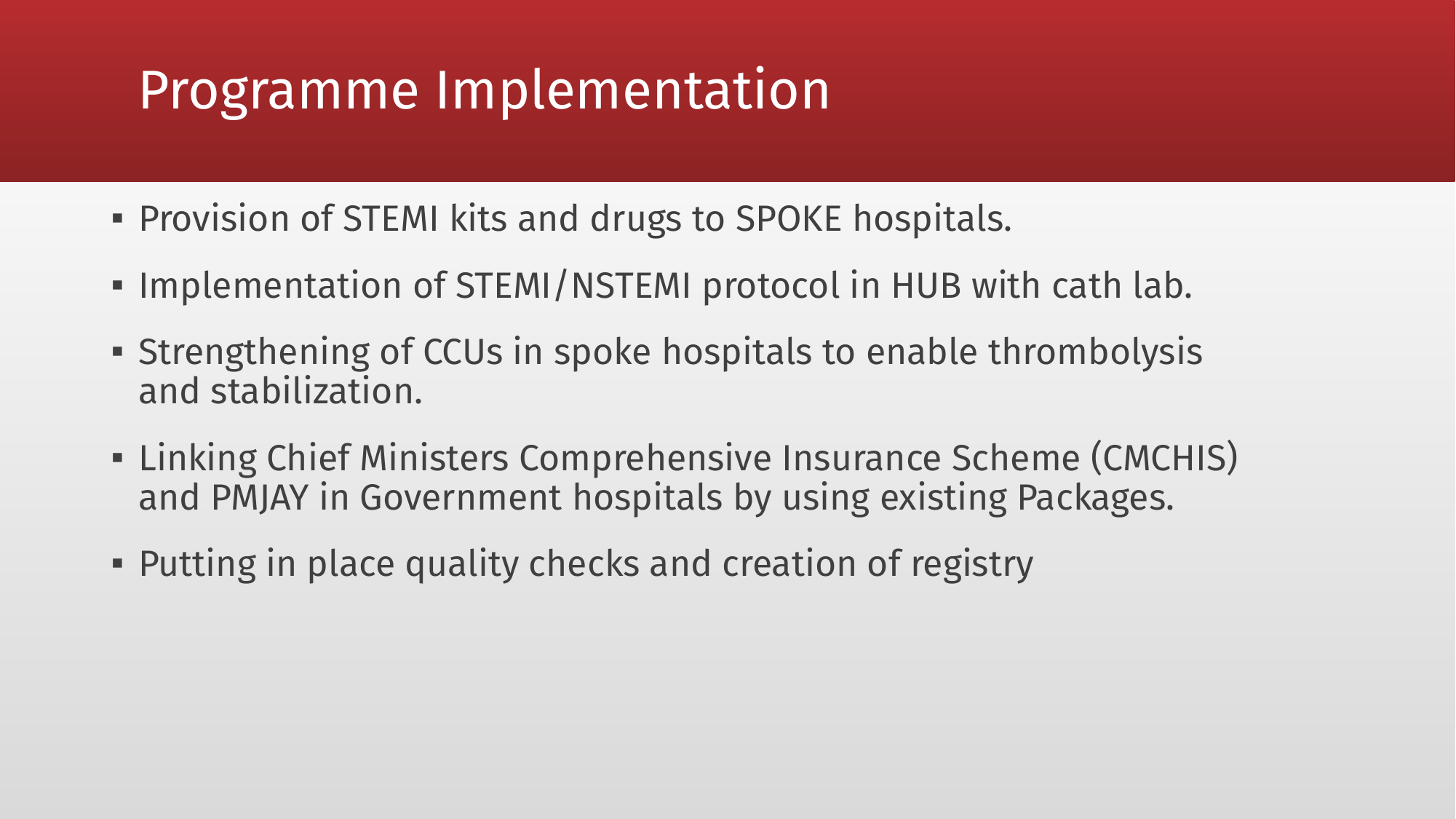

# Programme Implementation
Provision of STEMI kits and drugs to SPOKE hospitals.
Implementation of STEMI/NSTEMI protocol in HUB with cath lab.
Strengthening of CCUs in spoke hospitals to enable thrombolysis and stabilization.
Linking Chief Ministers Comprehensive Insurance Scheme (CMCHIS) and PMJAY in Government hospitals by using existing Packages.
Putting in place quality checks and creation of registry